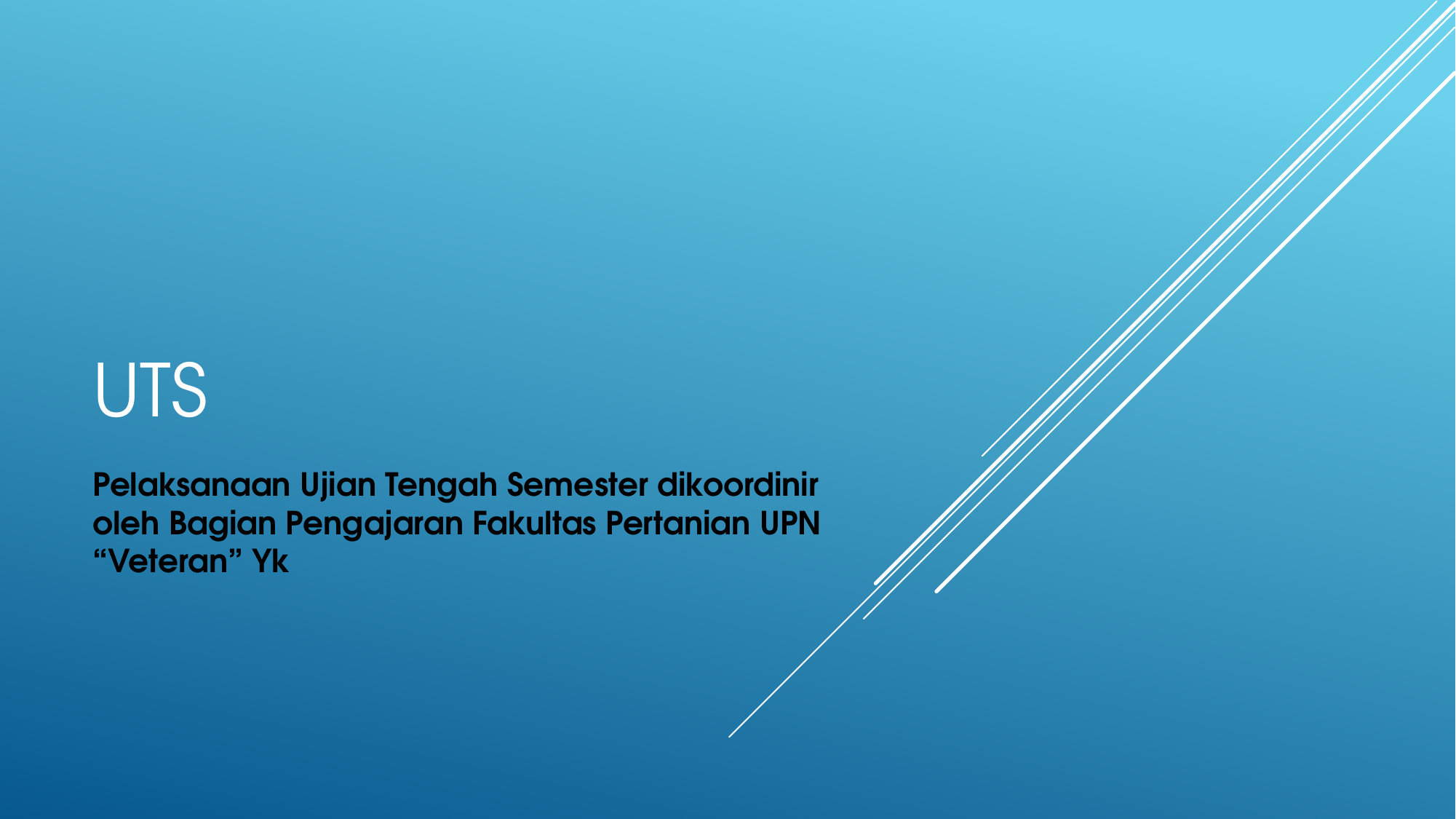

# UTS
Pelaksanaan Ujian Tengah Semester dikoordinir oleh Bagian Pengajaran Fakultas Pertanian UPN “Veteran” Yk